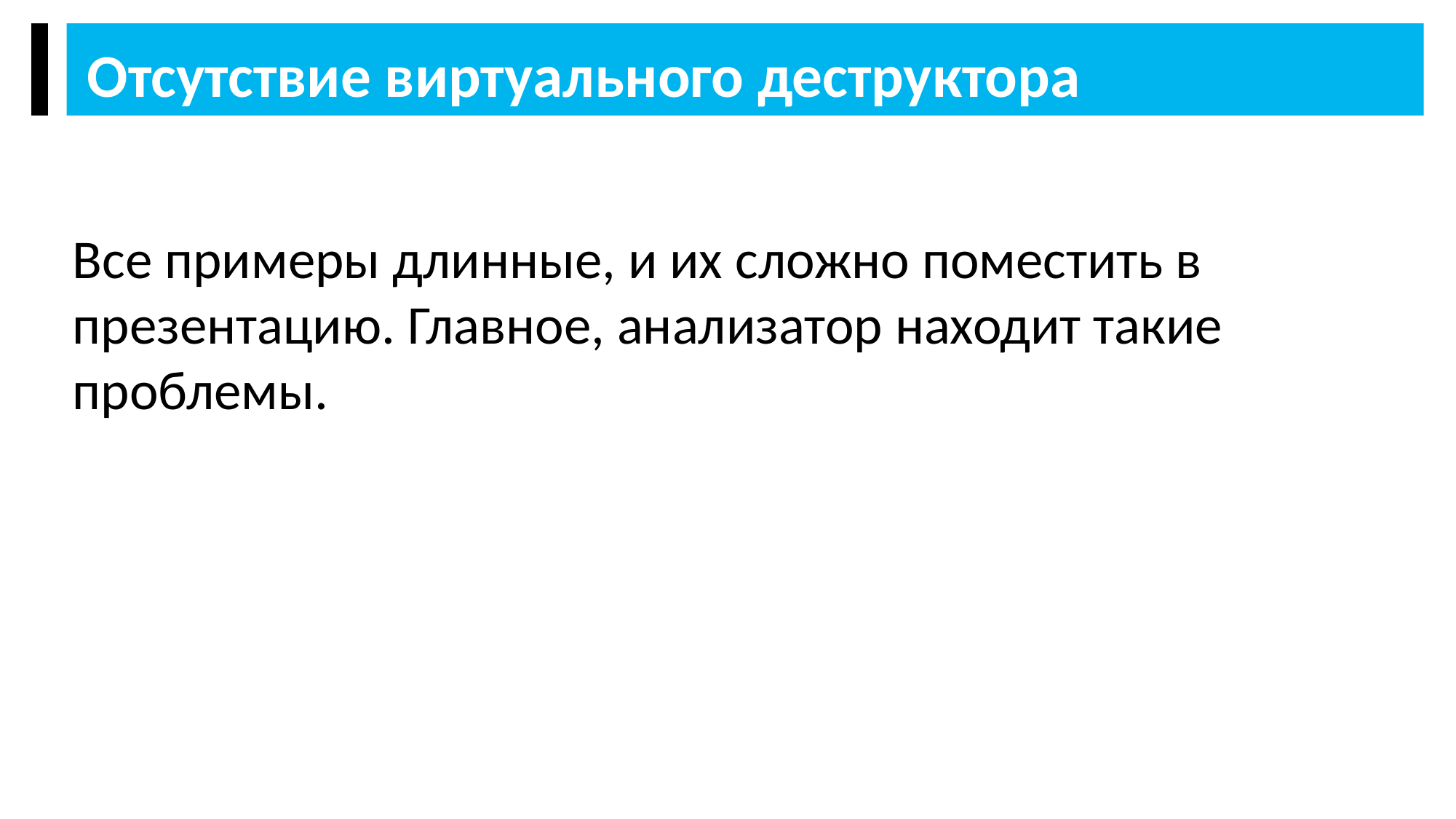

Отсутствие виртуального деструктора
Все примеры длинные, и их сложно поместить в презентацию. Главное, анализатор находит такие проблемы.